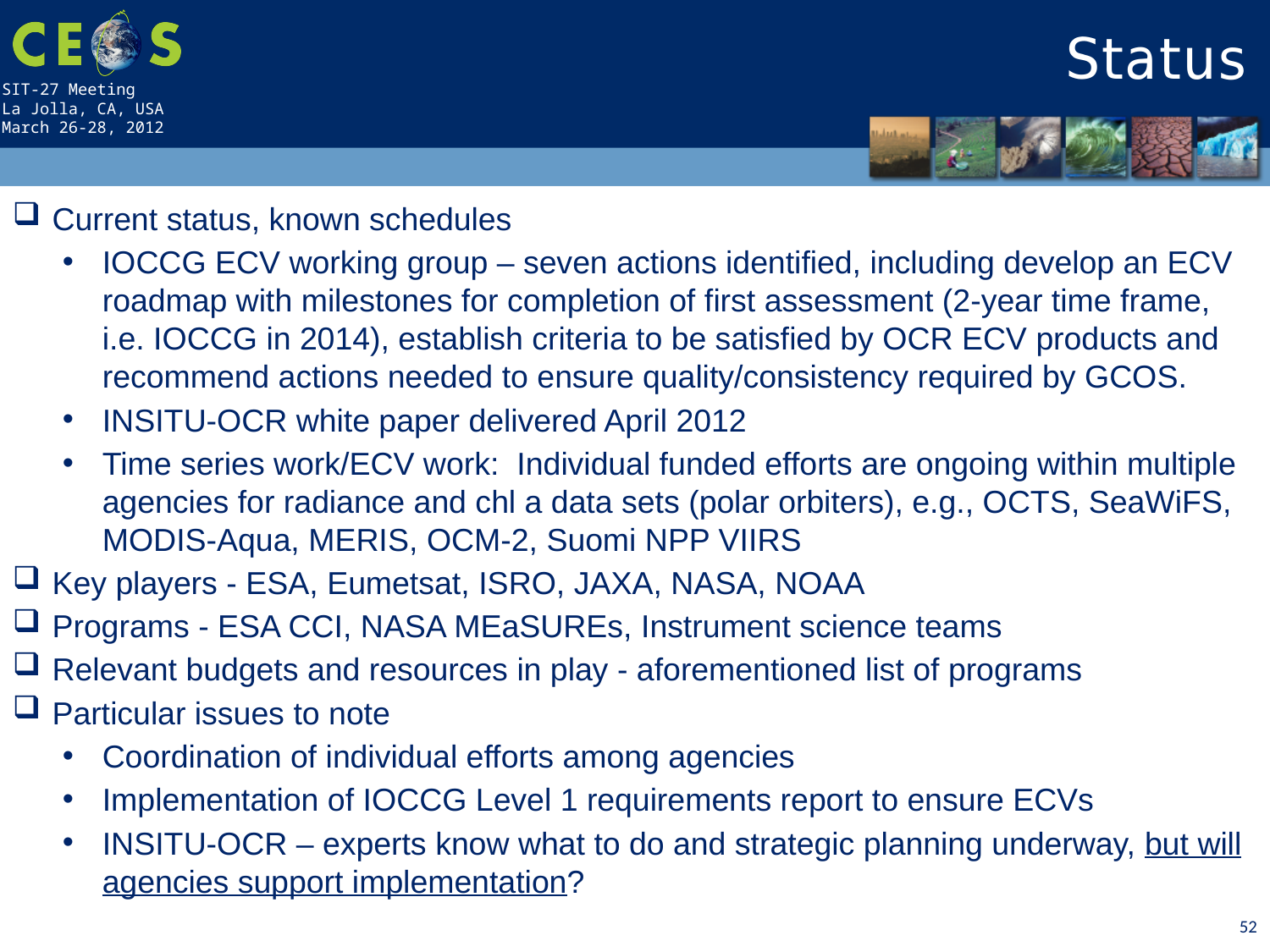

Status
Current status, known schedules
IOCCG ECV working group – seven actions identified, including develop an ECV roadmap with milestones for completion of first assessment (2-year time frame, i.e. IOCCG in 2014), establish criteria to be satisfied by OCR ECV products and recommend actions needed to ensure quality/consistency required by GCOS.
INSITU-OCR white paper delivered April 2012
Time series work/ECV work:  Individual funded efforts are ongoing within multiple agencies for radiance and chl a data sets (polar orbiters), e.g., OCTS, SeaWiFS, MODIS-Aqua, MERIS, OCM-2, Suomi NPP VIIRS
Key players - ESA, Eumetsat, ISRO, JAXA, NASA, NOAA
Programs - ESA CCI, NASA MEaSUREs, Instrument science teams
Relevant budgets and resources in play - aforementioned list of programs
Particular issues to note
Coordination of individual efforts among agencies
Implementation of IOCCG Level 1 requirements report to ensure ECVs
INSITU-OCR – experts know what to do and strategic planning underway, but will agencies support implementation?
52